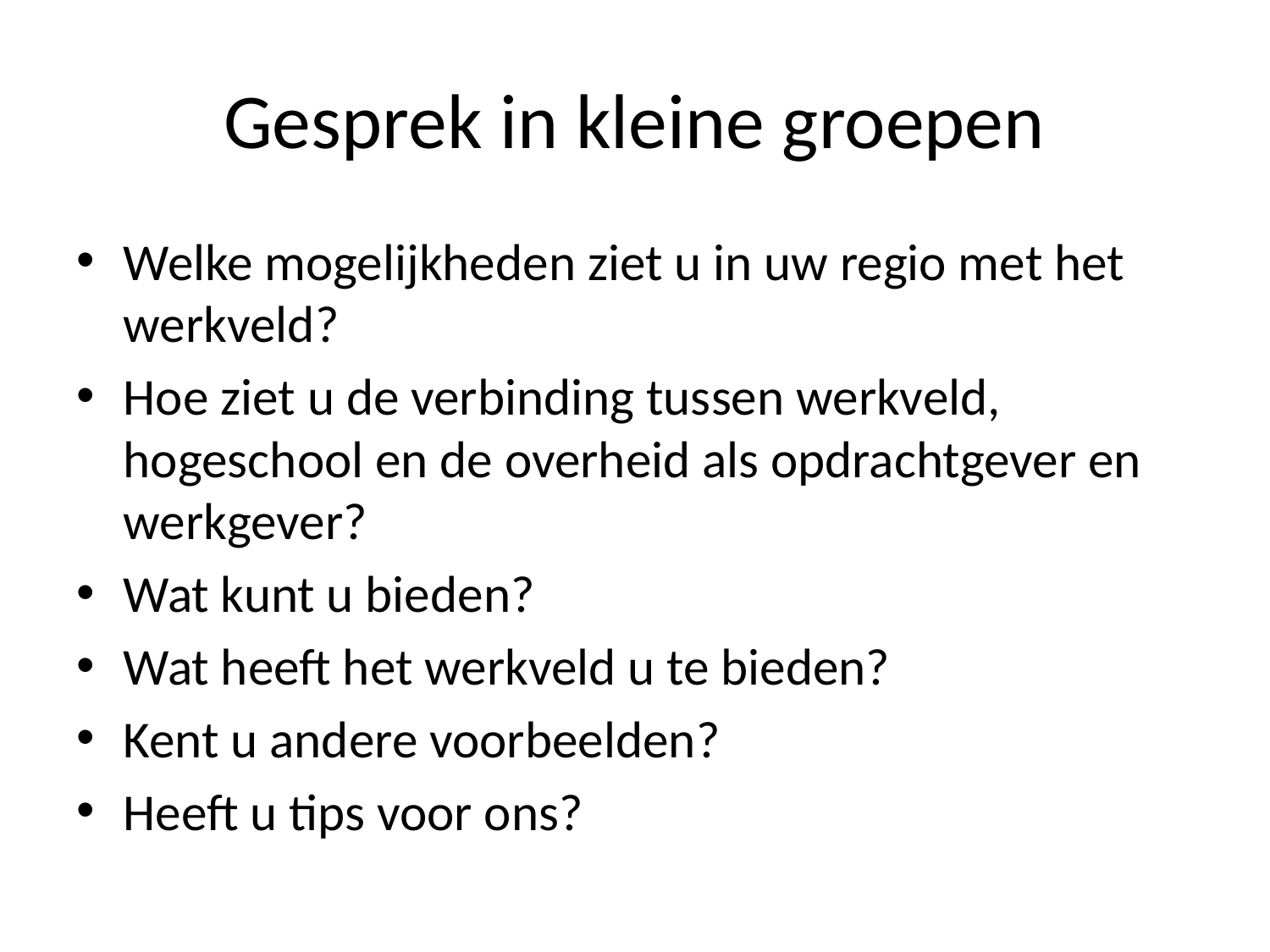

# Gesprek in kleine groepen
Welke mogelijkheden ziet u in uw regio met het werkveld?
Hoe ziet u de verbinding tussen werkveld, hogeschool en de overheid als opdrachtgever en werkgever?
Wat kunt u bieden?
Wat heeft het werkveld u te bieden?
Kent u andere voorbeelden?
Heeft u tips voor ons?